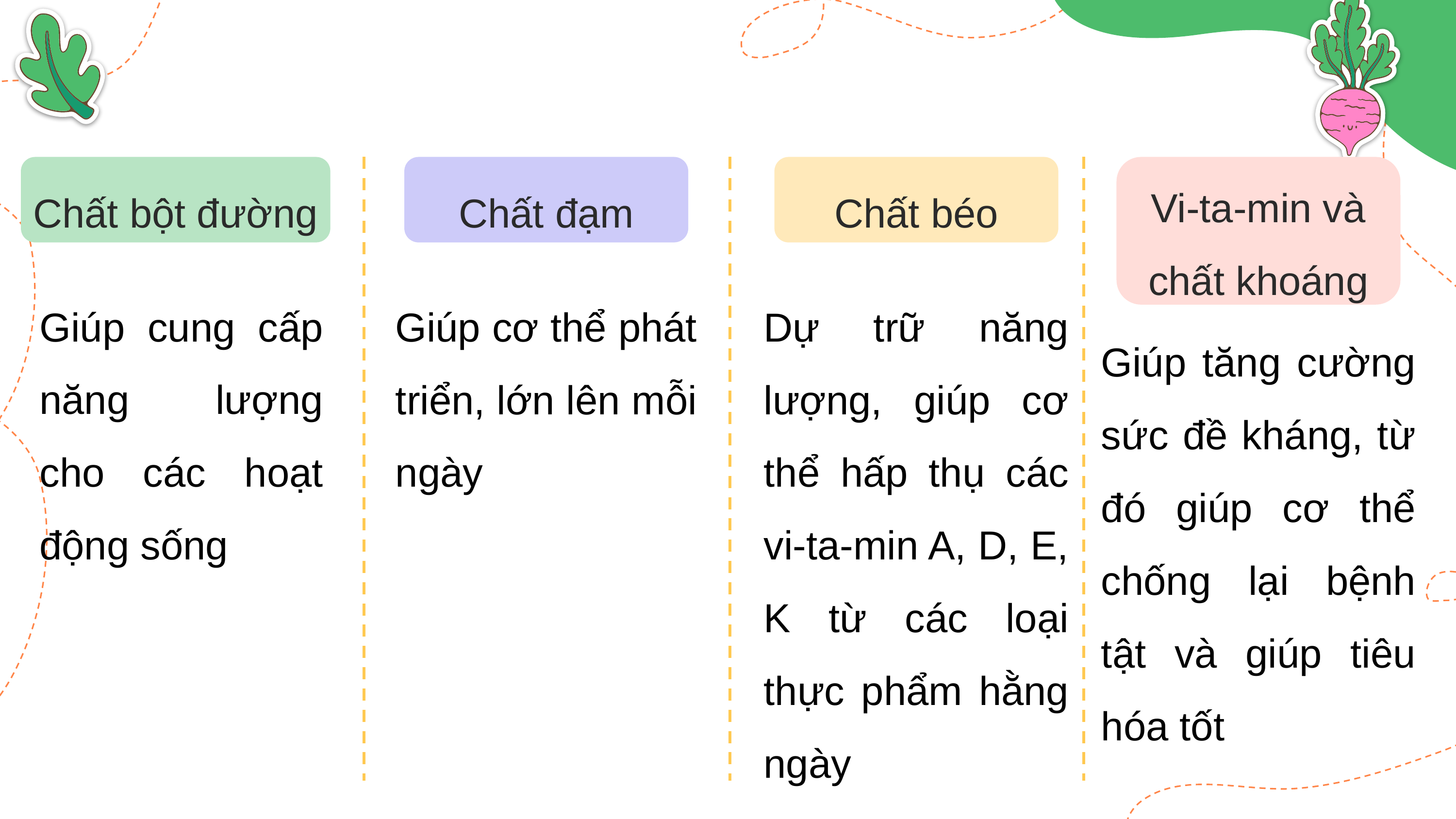

Chất bột đường
Chất đạm
Chất béo
Vi-ta-min và chất khoáng
Giúp cung cấp năng lượng cho các hoạt động sống
Giúp cơ thể phát triển, lớn lên mỗi ngày
Dự trữ năng lượng, giúp cơ thể hấp thụ các vi-ta-min A, D, E, K từ các loại thực phẩm hằng ngày
Giúp tăng cường sức đề kháng, từ đó giúp cơ thể chống lại bệnh tật và giúp tiêu hóa tốt